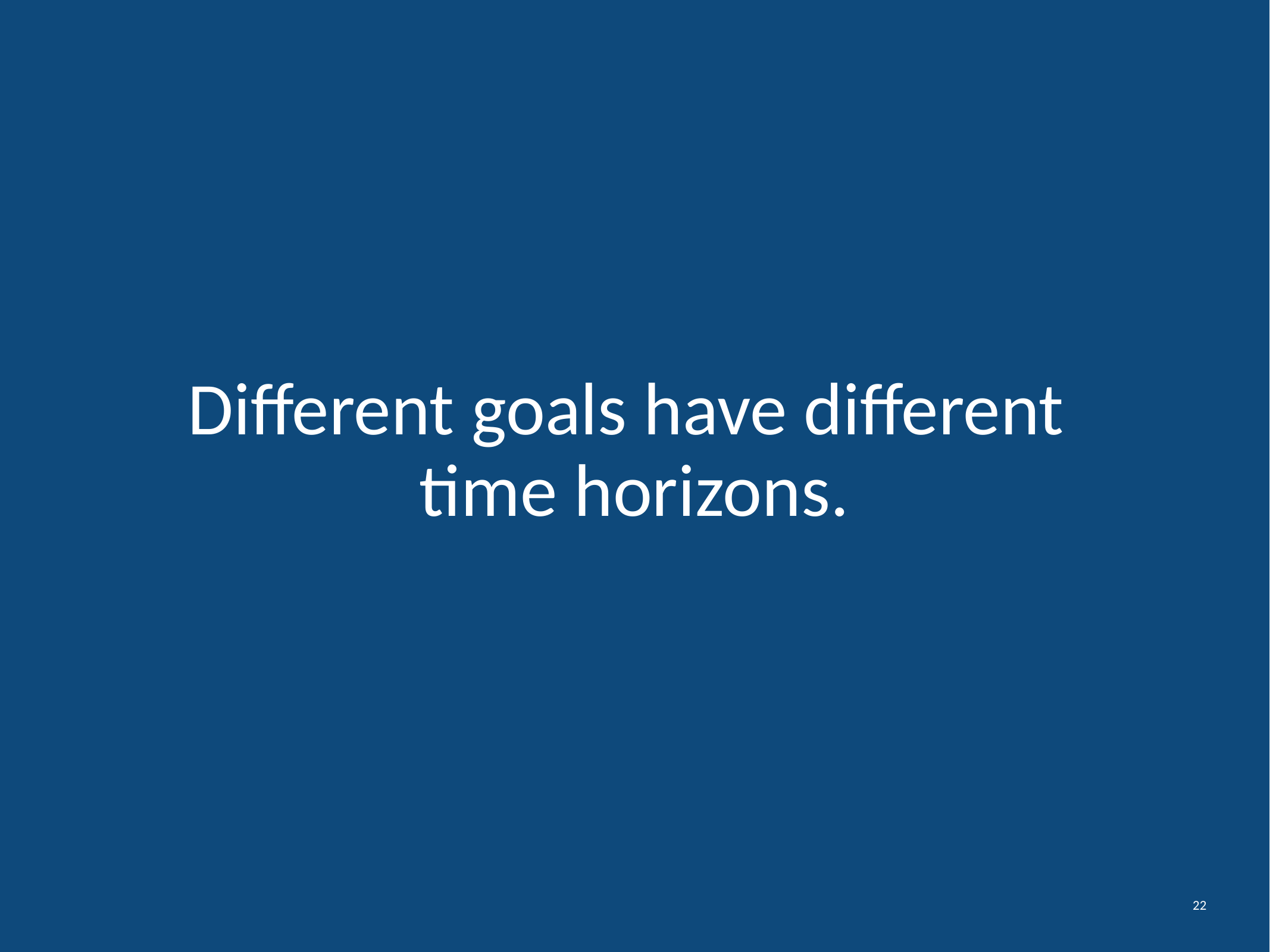

# Different goals have different time horizons.
22